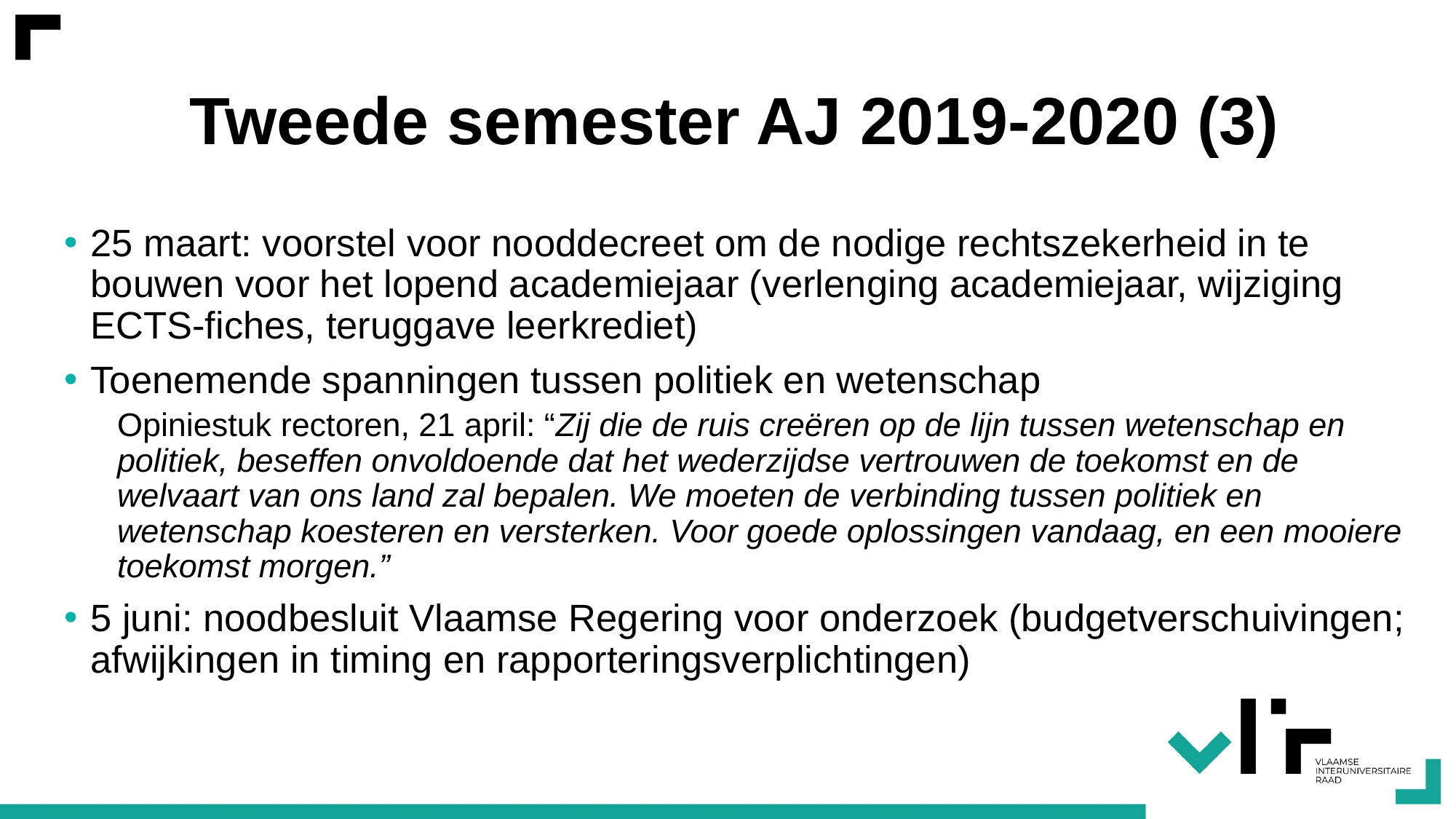

# Tweede semester AJ 2019-2020 (3)
25 maart: voorstel voor nooddecreet om de nodige rechtszekerheid in te bouwen voor het lopend academiejaar (verlenging academiejaar, wijziging ECTS-fiches, teruggave leerkrediet)
Toenemende spanningen tussen politiek en wetenschap
Opiniestuk rectoren, 21 april: “Zij die de ruis creëren op de lijn tussen wetenschap en politiek, beseffen onvoldoende dat het wederzijdse vertrouwen de toekomst en de welvaart van ons land zal bepalen. We moeten de verbinding tussen politiek en wetenschap koesteren en versterken. Voor goede oplossingen vandaag, en een mooiere toekomst morgen.”
5 juni: noodbesluit Vlaamse Regering voor onderzoek (budgetverschuivingen; afwijkingen in timing en rapporteringsverplichtingen)